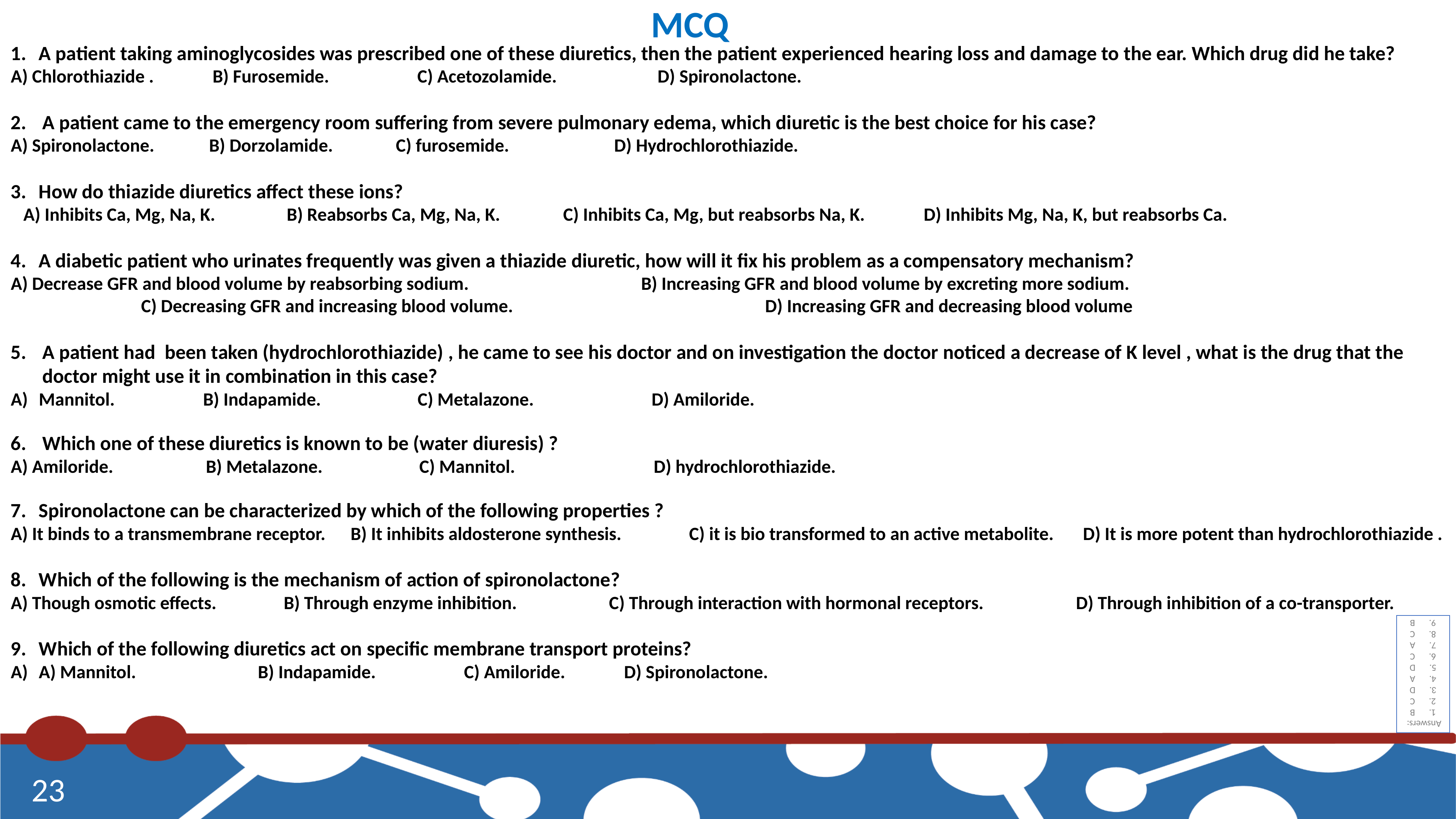

MCQ
A patient taking aminoglycosides was prescribed one of these diuretics, then the patient experienced hearing loss and damage to the ear. Which drug did he take?
A) Chlorothiazide .              B) Furosemide.                     C) Acetozolamide.                        D) Spironolactone.

A patient came to the emergency room suffering from severe pulmonary edema, which diuretic is the best choice for his case?
A) Spironolactone.             B) Dorzolamide.               C) furosemide.                         D) Hydrochlorothiazide.

How do thiazide diuretics affect these ions?
   A) Inhibits Ca, Mg, Na, K.                 B) Reabsorbs Ca, Mg, Na, K.               C) Inhibits Ca, Mg, but reabsorbs Na, K.              D) Inhibits Mg, Na, K, but reabsorbs Ca.

A diabetic patient who urinates frequently was given a thiazide diuretic, how will it fix his problem as a compensatory mechanism?
A) Decrease GFR and blood volume by reabsorbing sodium.                                         B) Increasing GFR and blood volume by excreting more sodium.                                                                                                            C) Decreasing GFR and increasing blood volume.                                                            D) Increasing GFR and decreasing blood volume

A patient had  been taken (hydrochlorothiazide) , he came to see his doctor and on investigation the doctor noticed a decrease of K level , what is the drug that the doctor might use it in combination in this case?
Mannitol.                     B) Indapamide.                       C) Metalazone.                            D) Amiloride.

Which one of these diuretics is known to be (water diuresis) ?
A) Amiloride.                      B) Metalazone.                       C) Mannitol.                                 D) hydrochlorothiazide.

Spironolactone can be characterized by which of the following properties ?
A) It binds to a transmembrane receptor.      B) It inhibits aldosterone synthesis.                C) it is bio transformed to an active metabolite.       D) It is more potent than hydrochlorothiazide .

Which of the following is the mechanism of action of spironolactone?
A) Though osmotic effects.                B) Through enzyme inhibition.                      C) Through interaction with hormonal receptors.                      D) Through inhibition of a co-transporter.

Which of the following diuretics act on specific membrane transport proteins?
A) Mannitol.                             B) Indapamide.                     C) Amiloride.              D) Spironolactone.

Answers:
B
C
D
A
D
C
A
C
B